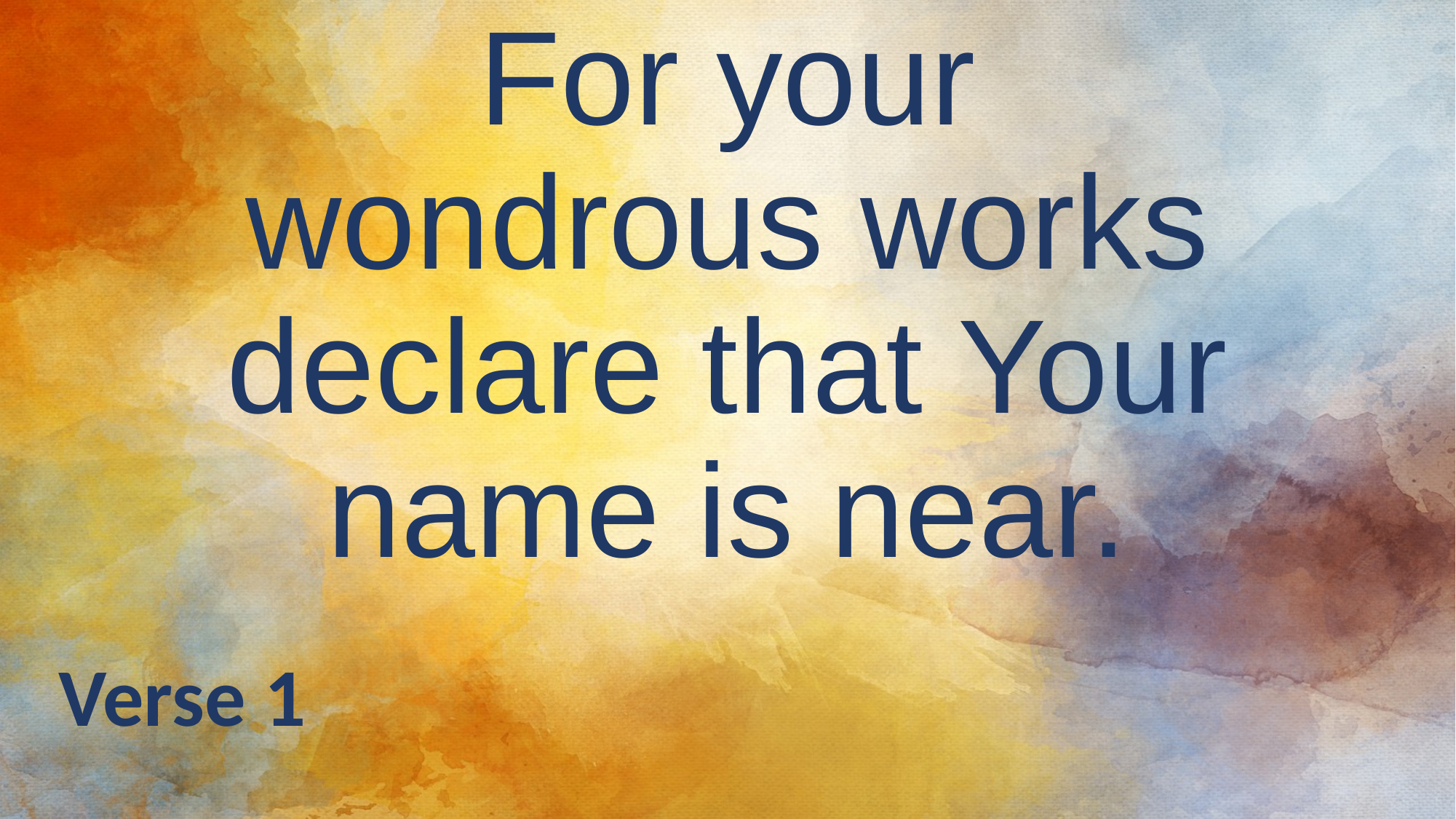

# For your wondrous works declare that Your name is near.
Verse 1